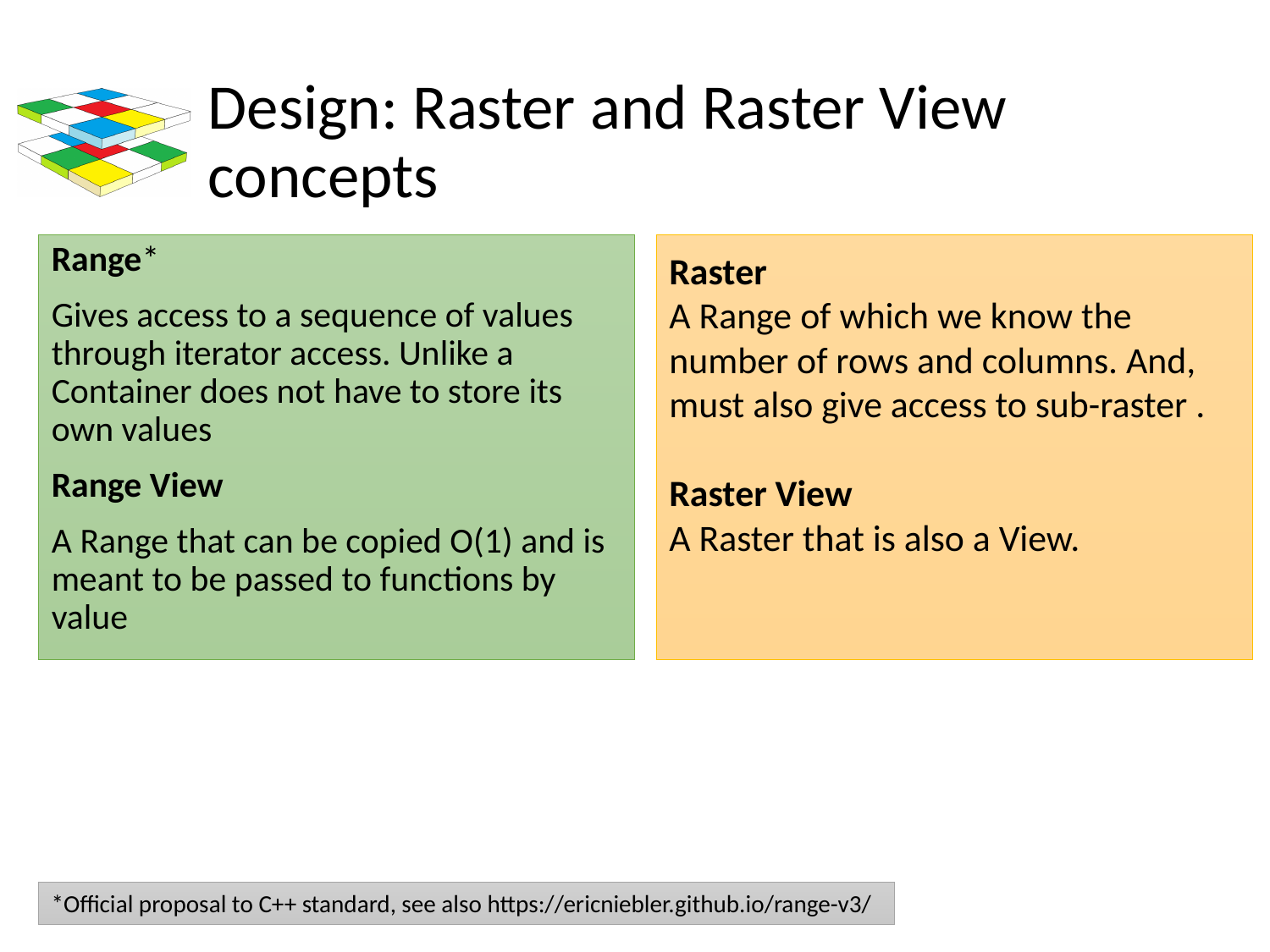

# Design: Raster and Raster View concepts
Range*
Gives access to a sequence of values through iterator access. Unlike a Container does not have to store its own values
Range View
A Range that can be copied O(1) and is meant to be passed to functions by value
Raster
A Range of which we know the number of rows and columns. And, must also give access to sub-raster .

Raster View
A Raster that is also a View.

*Official proposal to C++ standard, see also https://ericniebler.github.io/range-v3/
https://github.com/ahhz/raster